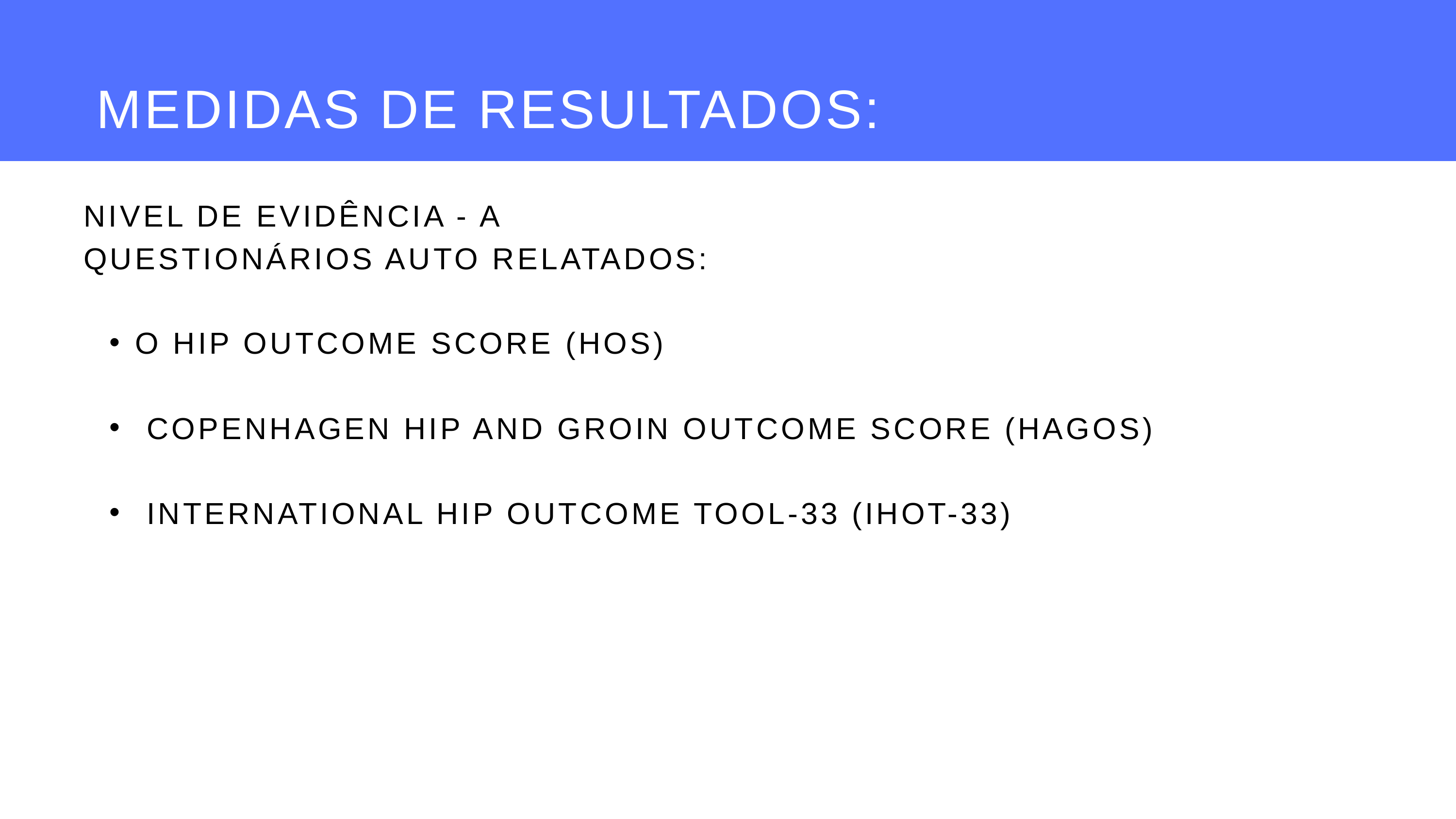

MEDIDAS DE RESULTADOS:

NIVEL DE EVIDÊNCIA - A
QUESTIONÁRIOS AUTO RELATADOS:

O HIP OUTCOME SCORE (HOS)

 COPENHAGEN HIP AND GROIN OUTCOME SCORE (HAGOS)

 INTERNATIONAL HIP OUTCOME TOOL-33 (IHOT-33)